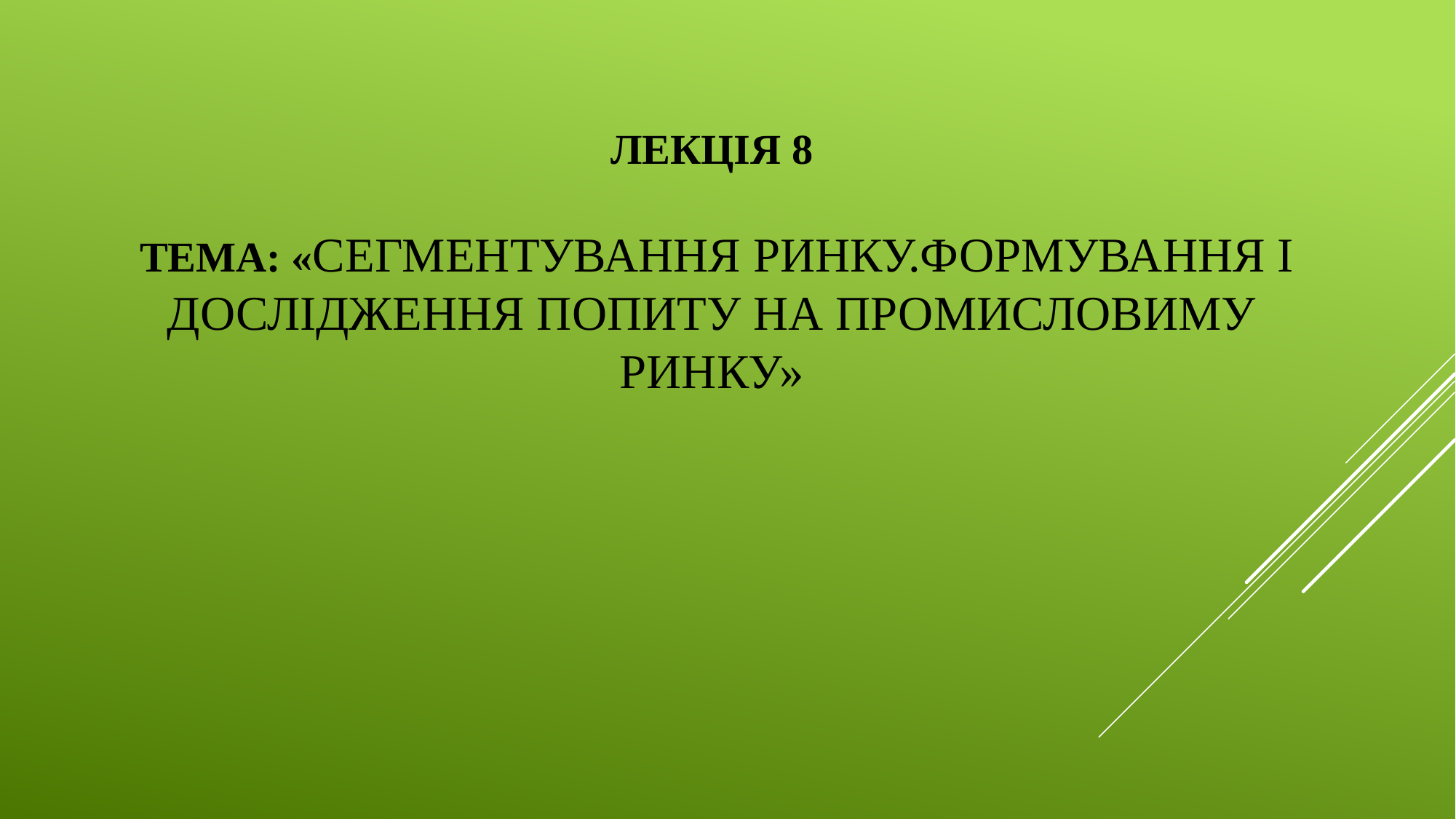

# Лекція 8 Тема: «Сегментування ринку.Формування і дослідження попиту на промисловиму ринку»